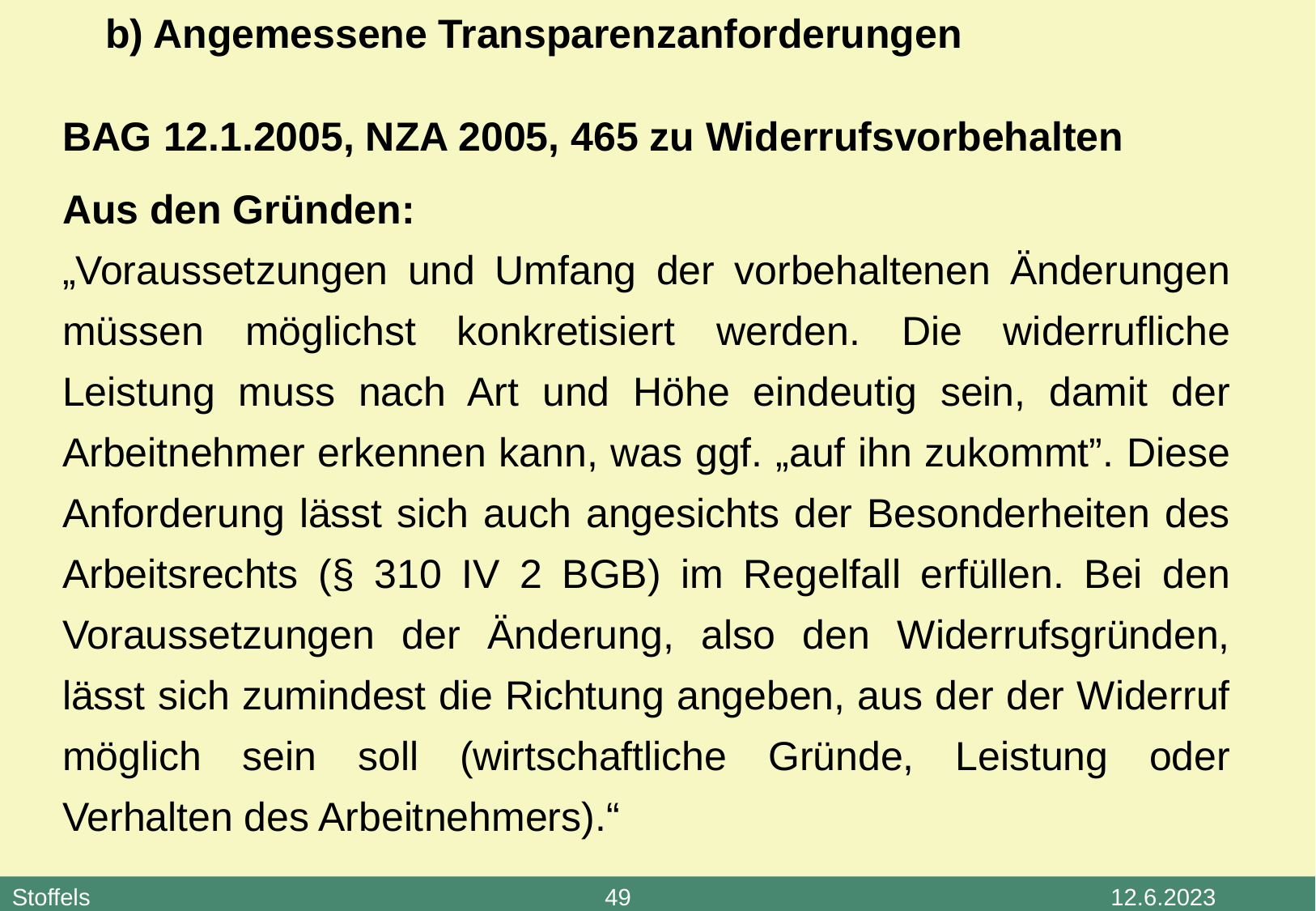

b) Angemessene Transparenzanforderungen
BAG 12.1.2005, NZA 2005, 465 zu Widerrufsvorbehalten
Aus den Gründen:
„Voraussetzungen und Umfang der vorbehaltenen Änderungen müssen möglichst konkretisiert werden. Die widerrufliche Leistung muss nach Art und Höhe eindeutig sein, damit der Arbeitnehmer erkennen kann, was ggf. „auf ihn zukommt”. Diese Anforderung lässt sich auch angesichts der Besonderheiten des Arbeitsrechts (§ 310 IV 2 BGB) im Regelfall erfüllen. Bei den Voraussetzungen der Änderung, also den Widerrufsgründen, lässt sich zumindest die Richtung angeben, aus der der Widerruf möglich sein soll (wirtschaftliche Gründe, Leistung oder Verhalten des Arbeitnehmers).“